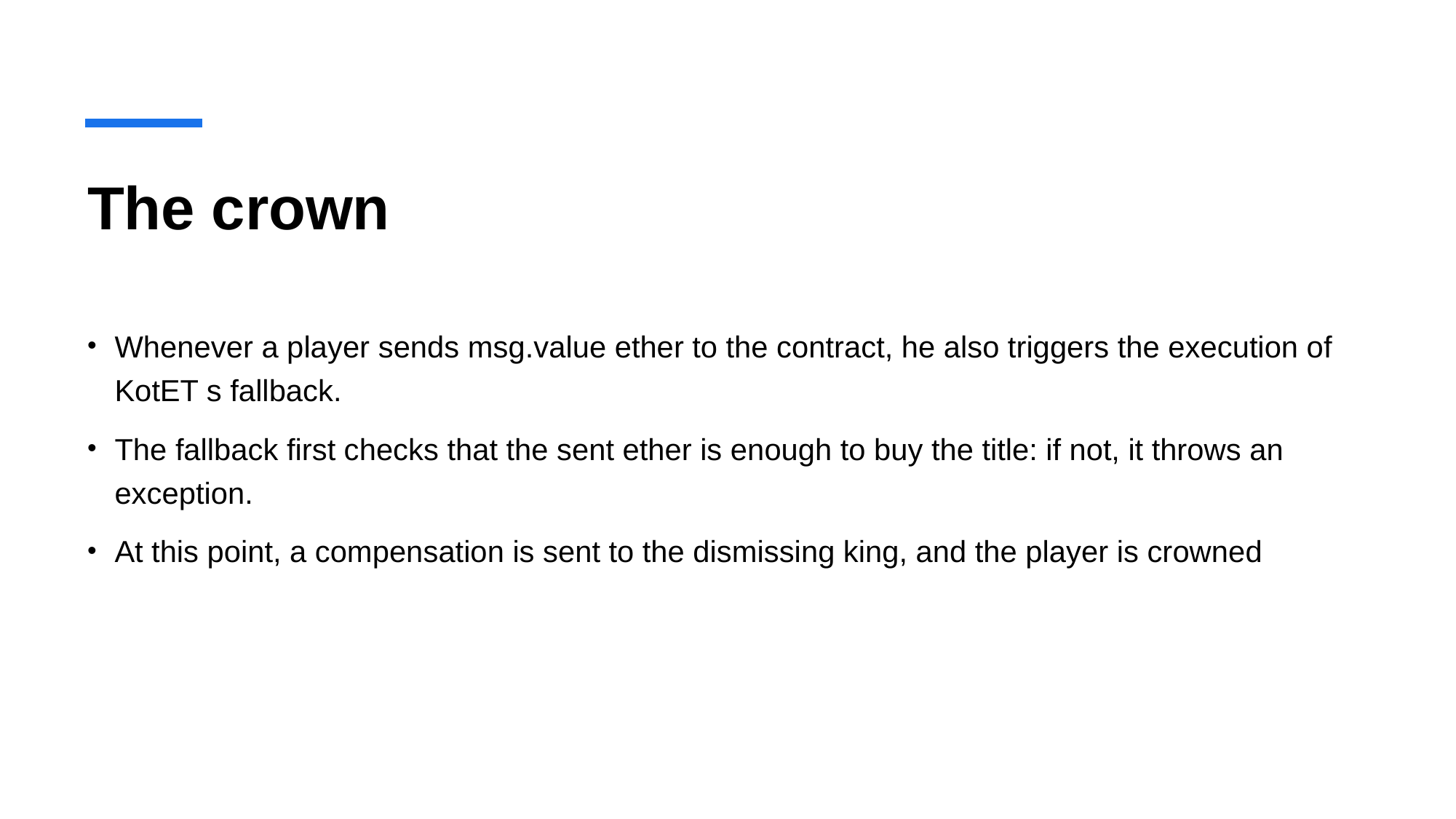

# The crown
Whenever a player sends msg.value ether to the contract, he also triggers the execution of KotET s fallback.
The fallback first checks that the sent ether is enough to buy the title: if not, it throws an exception.
At this point, a compensation is sent to the dismissing king, and the player is crowned